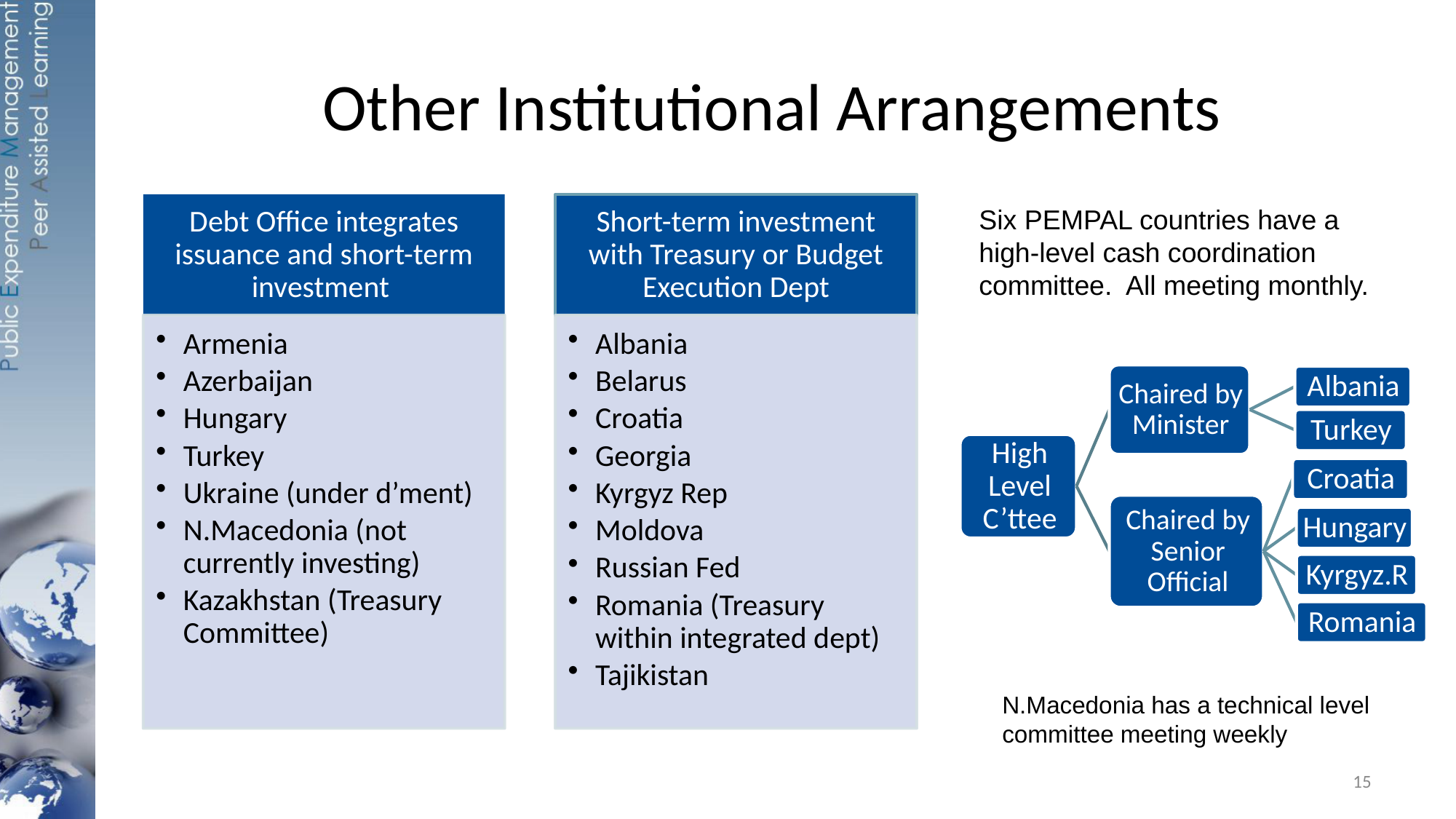

# Other Institutional Arrangements
Debt Office integrates issuance and short-term investment
Armenia
Azerbaijan
Hungary
Turkey
Ukraine (under d’ment)
N.Macedonia (not currently investing)
Kazakhstan (Treasury Committee)
Short-term investment with Treasury or Budget Execution Dept
Albania
Belarus
Croatia
Georgia
Kyrgyz Rep
Moldova
Russian Fed
Romania (Treasury within integrated dept)
Tajikistan
Six PEMPAL countries have a high-level cash coordination committee.  All meeting monthly.
High Level C’ttee

Chaired by Minister

Albania

Turkey

Chaired by Senior Official

Croatia

Hungary

Kyrgyz.R

Romania
N.Macedonia has a technical level committee meeting weekly
15